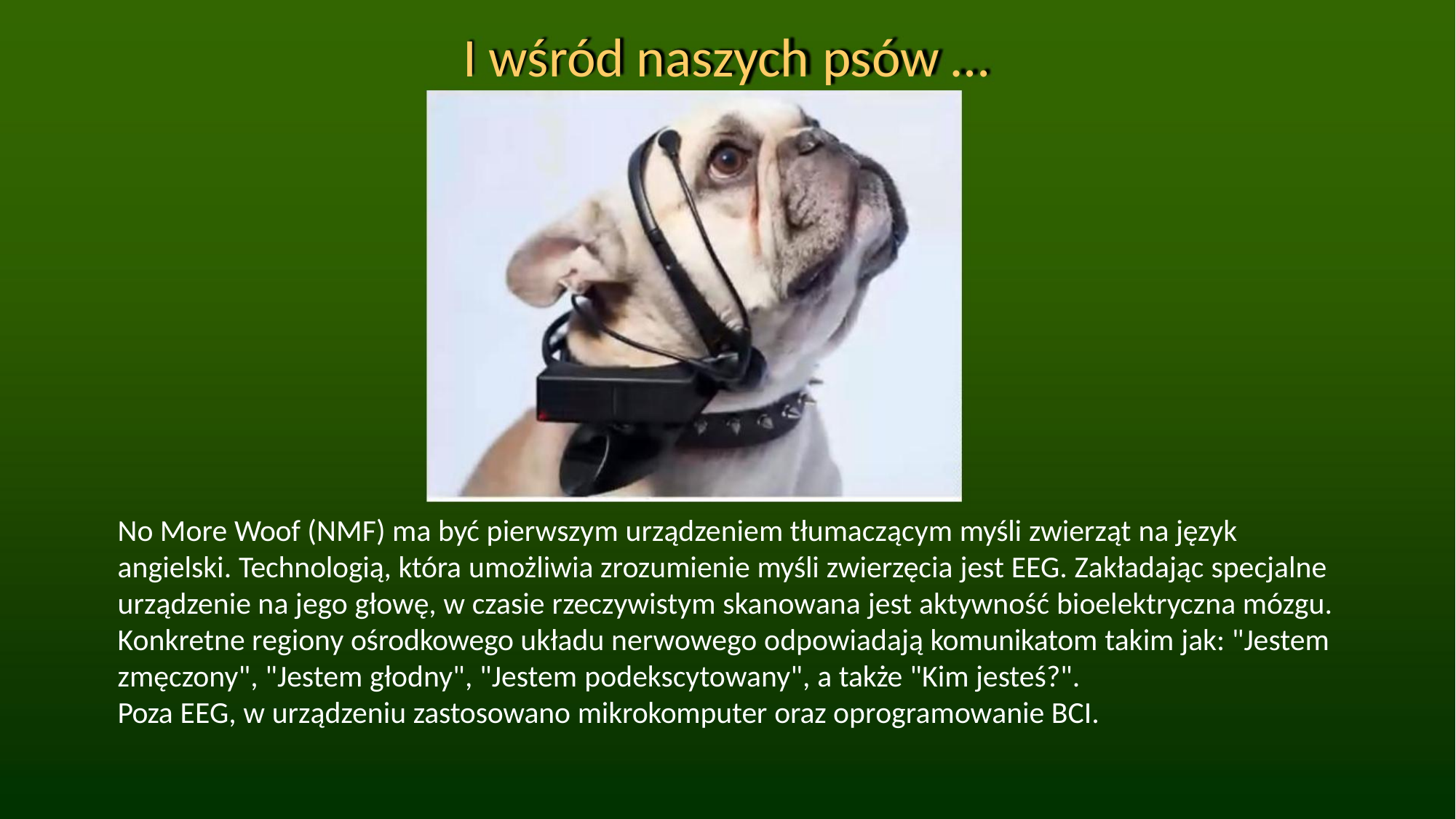

I wśród naszych psów …
No More Woof (NMF) ma być pierwszym urządzeniem tłumaczącym myśli zwierząt na język
angielski. Technologią, która umożliwia zrozumienie myśli zwierzęcia jest EEG. Zakładając specjalne
urządzenie na jego głowę, w czasie rzeczywistym skanowana jest aktywność bioelektryczna mózgu.
Konkretne regiony ośrodkowego układu nerwowego odpowiadają komunikatom takim jak: "Jestem
zmęczony", "Jestem głodny", "Jestem podekscytowany", a także "Kim jesteś?".
Poza EEG, w urządzeniu zastosowano mikrokomputer oraz oprogramowanie BCI.